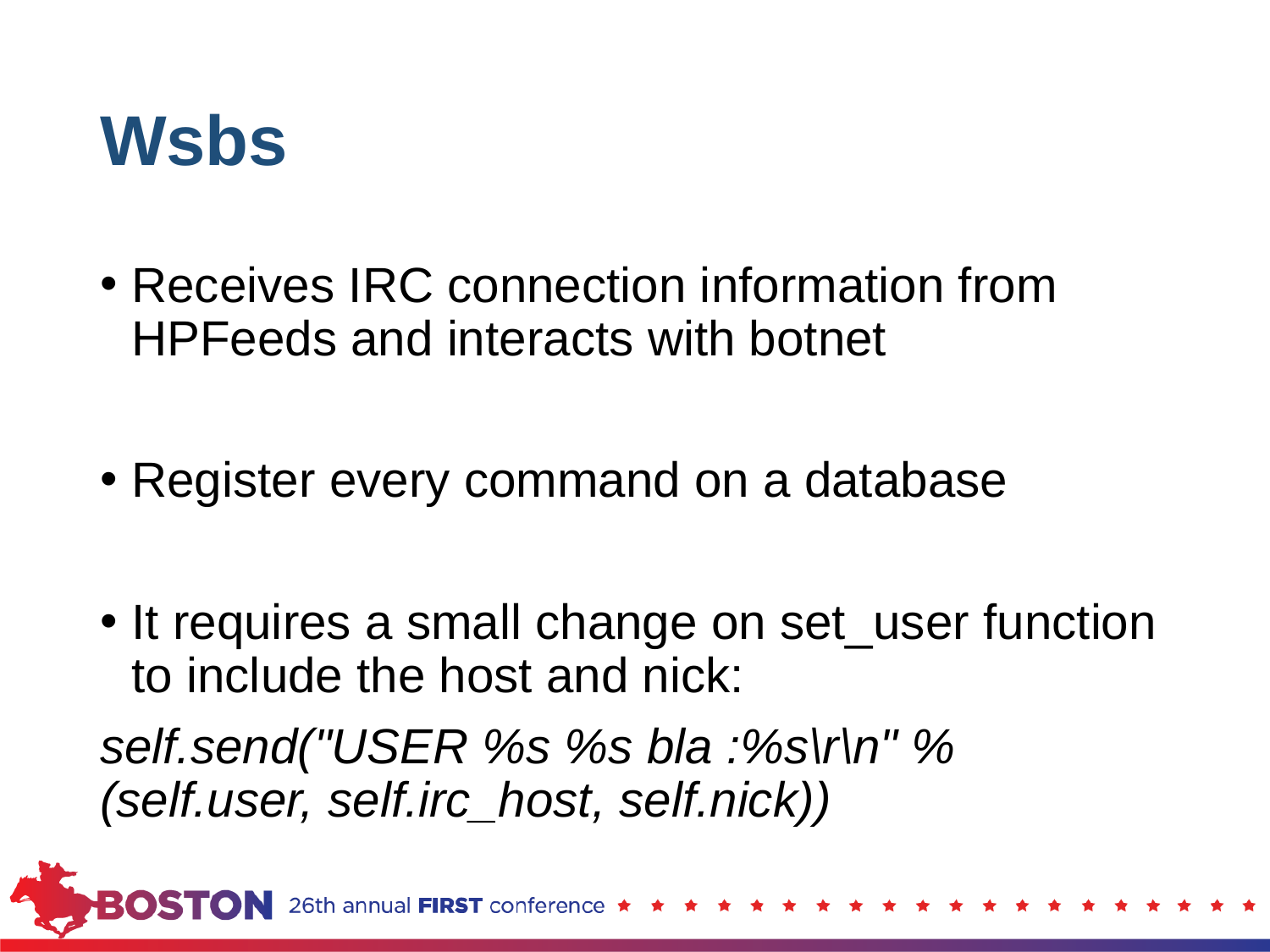

# Wsbs
Receives IRC connection information from HPFeeds and interacts with botnet

Register every command on a database

It requires a small change on set_user function to include the host and nick:
self.send("USER %s %s bla :%s\r\n" % (self.user, self.irc_host, self.nick))